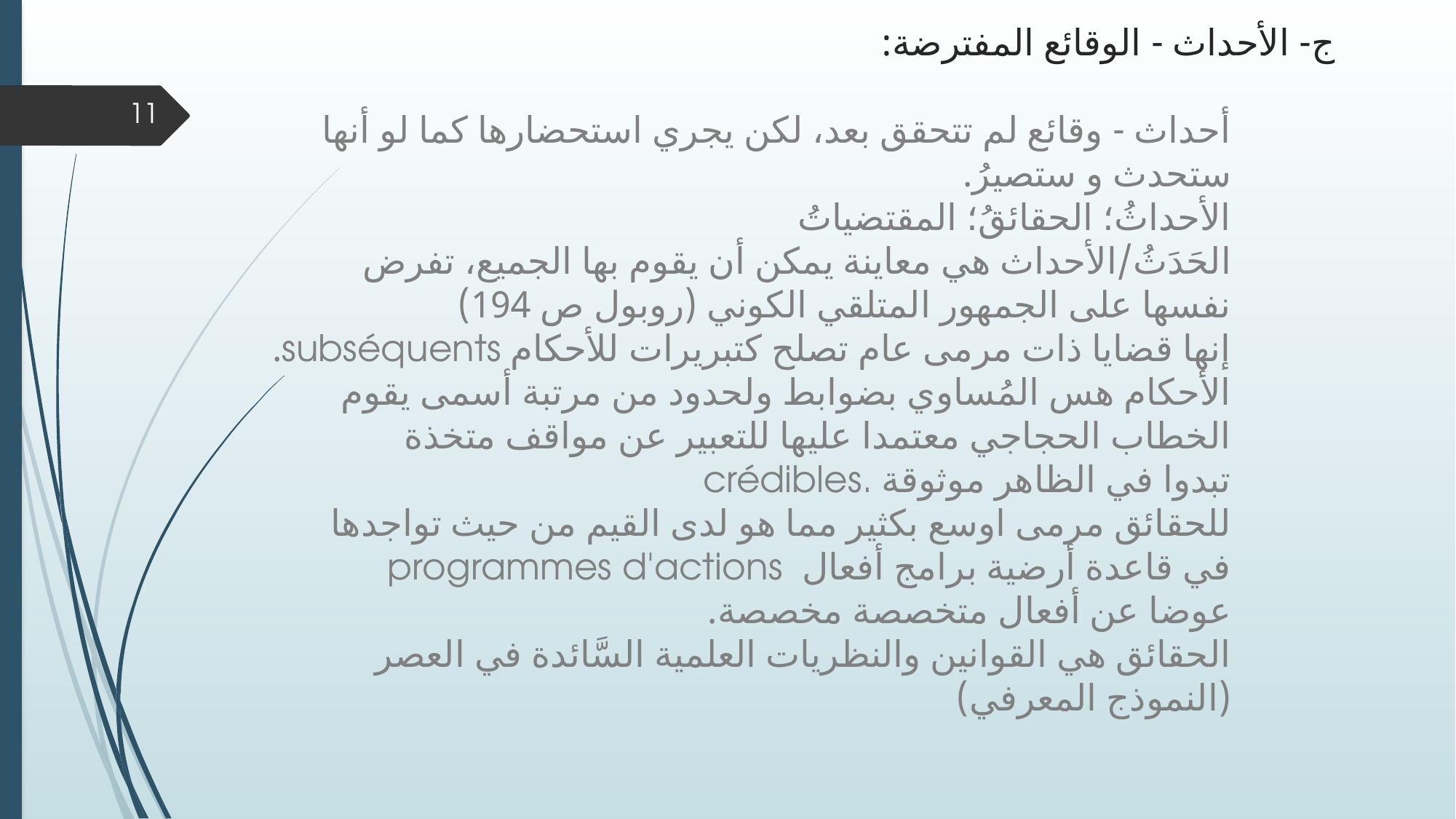

# ج- الأحداث - الوقائع المفترضة: أحداث - وقائع لم تتحقق بعد، لكن يجري استحضارها كما لو أنها ستحدث و ستصيرُ. الأحداثُ؛ الحقائقُ؛ المقتضياتُ الحَدَثُ/الأحداث هي معاينة يمكن أن يقوم بها الجميع، تفرض نفسها على الجمهور المتلقي الكوني (روبول ص 194) إنها قضايا ذات مرمى عام تصلح كتبريرات للأحكام subséquents. الأحكام هس المُساوي بضوابط ولحدود من مرتبة أسمى يقوم الخطاب الحجاجي معتمدا عليها للتعبير عن مواقف متخذة تبدوا في الظاهر موثوقة crédibles. ‎                    للحقائق مرمى اوسع بكثير مما هو لدى القيم من حيث تواجدها في قاعدة أرضية برامج أفعال programmes d'actions ‎                    عوضا عن أفعال متخصصة مخصصة. الحقائق هي القوانين والنظريات العلمية السَّائدة في العصر (النموذج المعرفي)
11